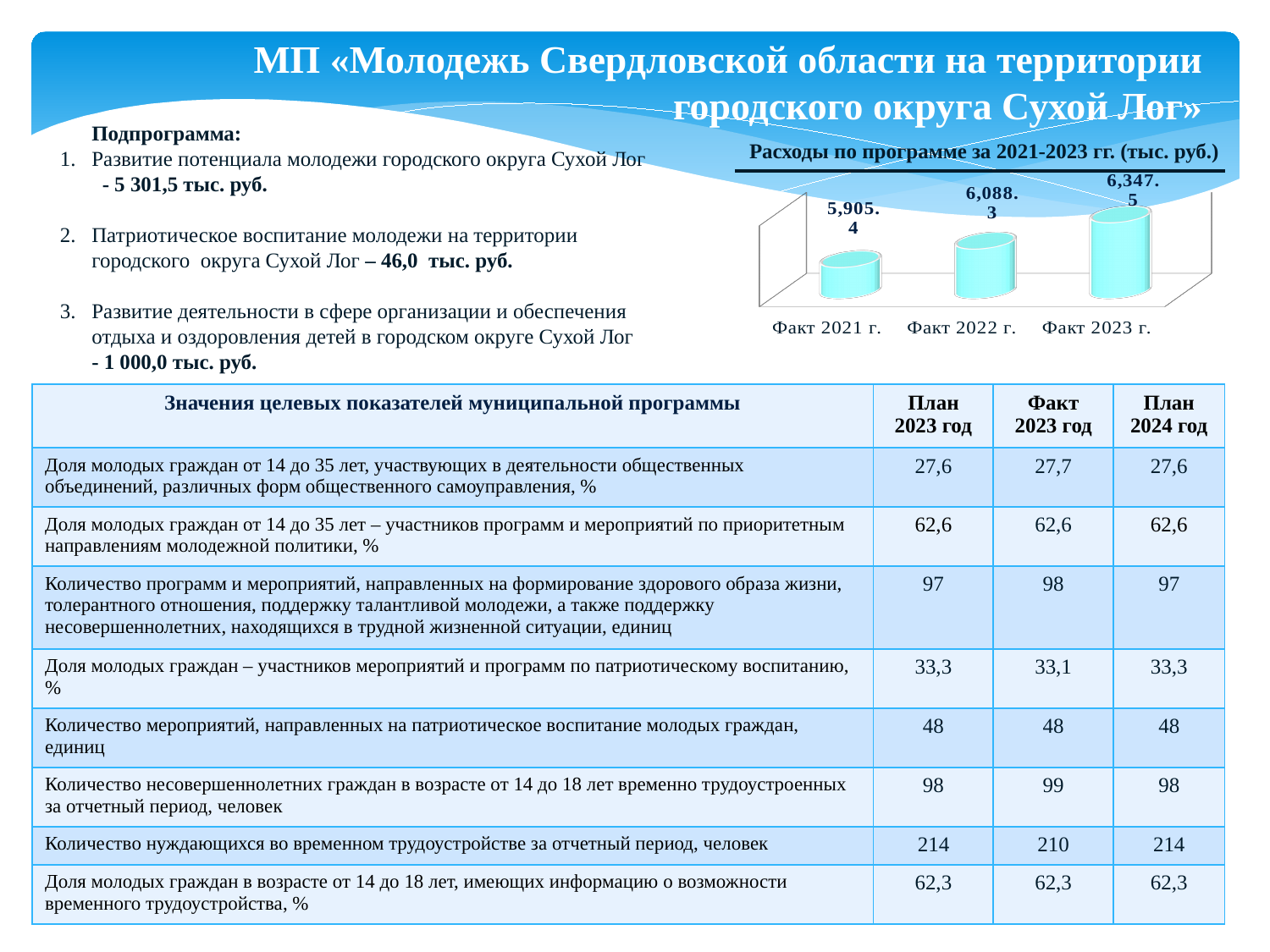

МП «Молодежь Свердловской области на территории городского округа Сухой Лог»
      Подпрограмма:
Развитие потенциала молодежи городского округа Сухой Лог    - 5 301,5 тыс. руб.

Патриотическое воспитание молодежи на территории городского  округа Сухой Лог – 46,0  тыс. руб.

Развитие деятельности в сфере организации и обеспечения     отдыха и оздоровления детей в городском округе Сухой Лог
      - 1 000,0 тыс. руб.
          Расходы по программе за 2021-2023 гг. (тыс. руб.)

[unsupported chart]

| Значения целевых показателей муниципальной программы | План 2023 год | Факт 2023 год | План 2024 год |
| --- | --- | --- | --- |
| Доля молодых граждан от 14 до 35 лет, участвующих в деятельности общественных объединений, различных форм общественного самоуправления, % | 27,6 | 27,7 | 27,6 |
| Доля молодых граждан от 14 до 35 лет – участников программ и мероприятий по приоритетным направлениям молодежной политики, % | 62,6 | 62,6 | 62,6 |
| Количество программ и мероприятий, направленных на формирование здорового образа жизни, толерантного отношения, поддержку талантливой молодежи, а также поддержку несовершеннолетних, находящихся в трудной жизненной ситуации, единиц | 97 | 98 | 97 |
| Доля молодых граждан – участников мероприятий и программ по патриотическому воспитанию, % | 33,3 | 33,1 | 33,3 |
| Количество мероприятий, направленных на патриотическое воспитание молодых граждан, единиц | 48 | 48 | 48 |
| Количество несовершеннолетних граждан в возрасте от 14 до 18 лет временно трудоустроенных за отчетный период, человек | 98 | 99 | 98 |
| Количество нуждающихся во временном трудоустройстве за отчетный период, человек | 214 | 210 | 214 |
| Доля молодых граждан в возрасте от 14 до 18 лет, имеющих информацию о возможности временного трудоустройства, % | 62,3 | 62,3 | 62,3 |